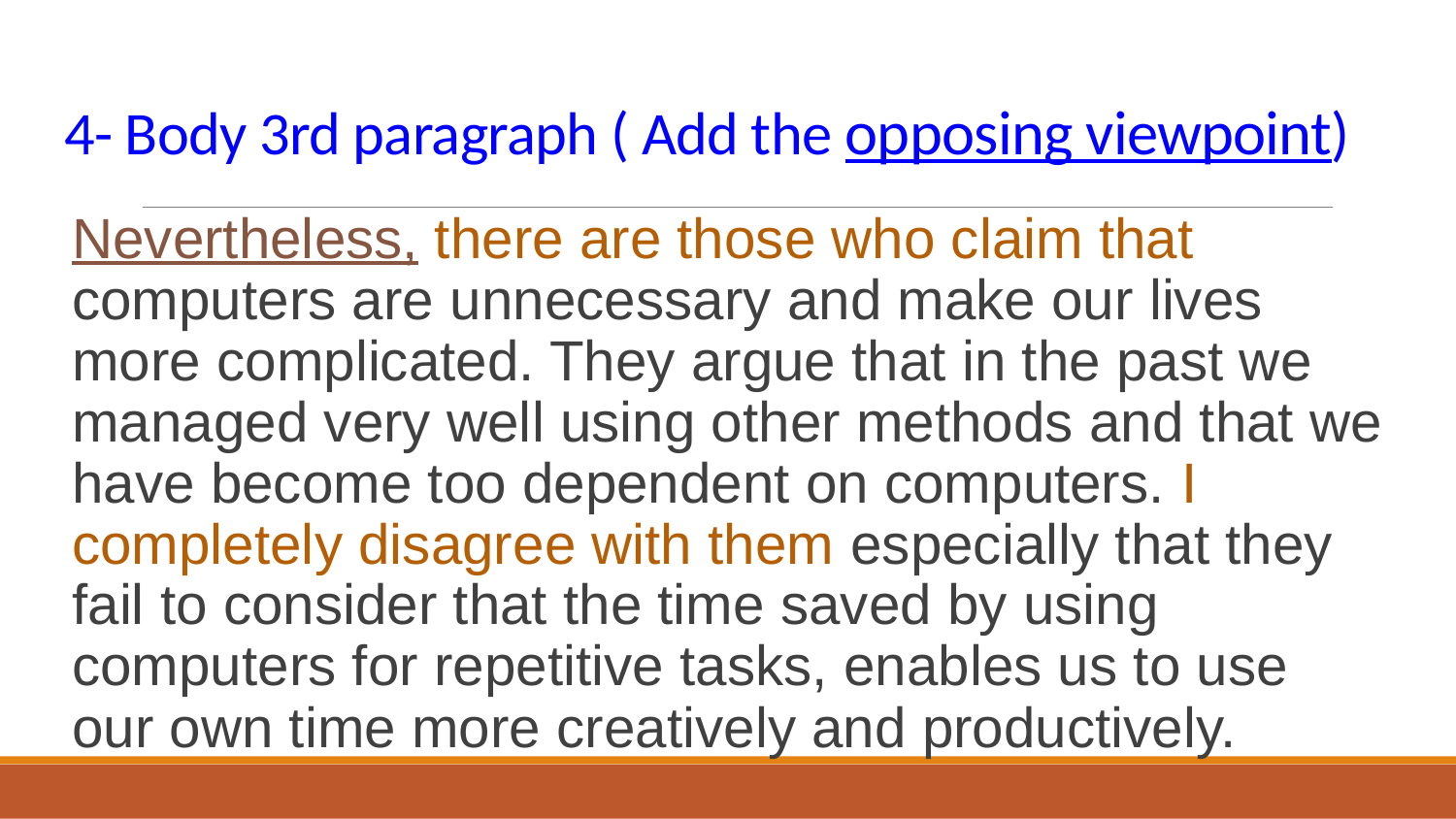

# 4- Body 3rd paragraph ( Add the opposing viewpoint)
Nevertheless, there are those who claim that computers are unnecessary and make our lives more complicated. They argue that in the past we managed very well using other methods and that we have become too dependent on computers. I completely disagree with them especially that they fail to consider that the time saved by using computers for repetitive tasks, enables us to use our own time more creatively and productively.